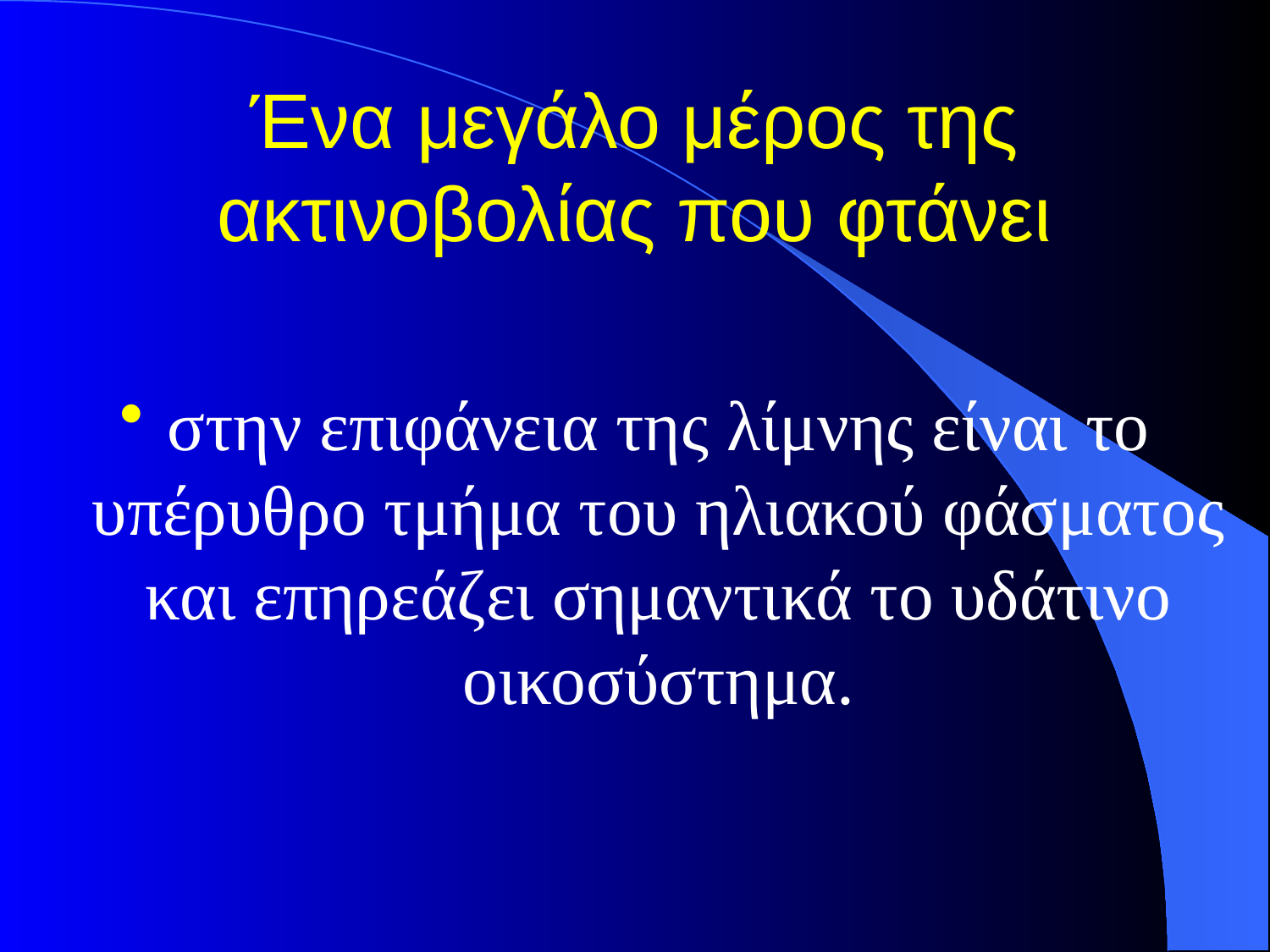

# Ένα μεγάλο μέρος της ακτινοβολίας που φτάνει

στην επιφάνεια της λίμνης είναι το υπέρυθρο τμήμα του ηλιακού φάσματος και επηρεάζει σημαντικά το υδάτινο οικοσύστημα.